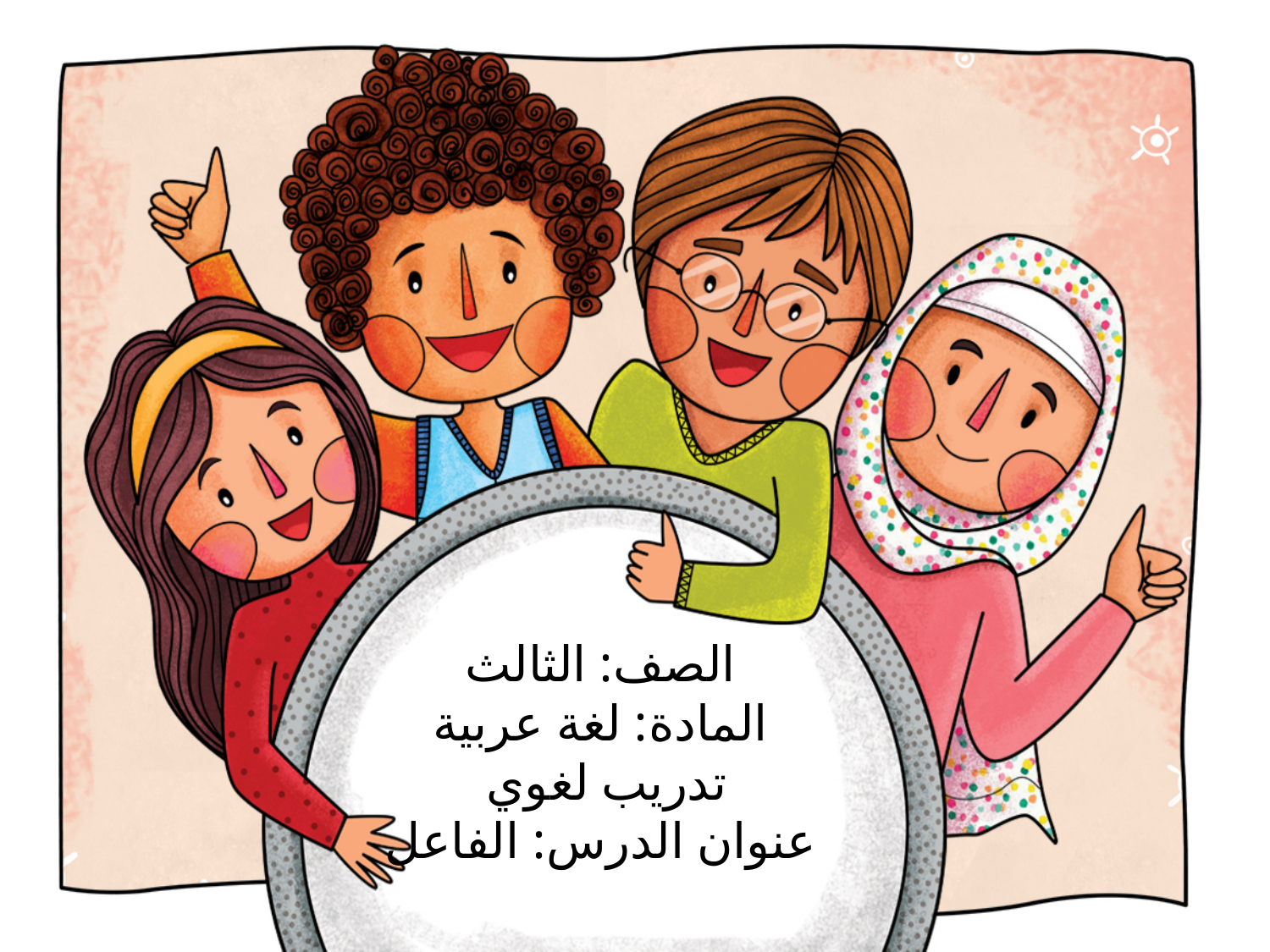

# الصف: الثالث المادة: لغة عربية تدريب لغوي عنوان الدرس: الفاعل